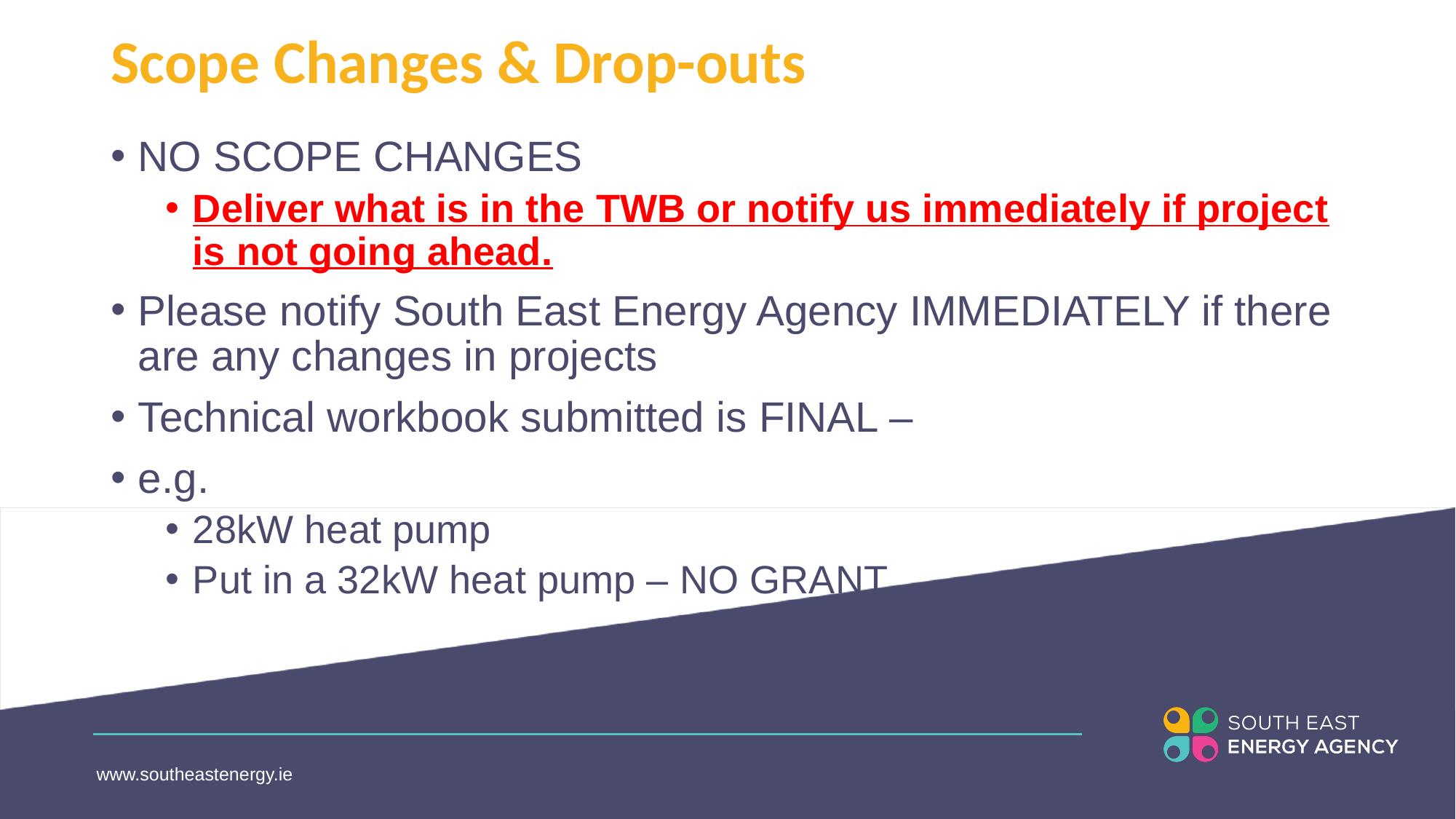

# Scope Changes & Drop-outs
Milestones & Deadlines
NO SCOPE CHANGES
Deliver what is in the TWB or notify us immediately if project is not going ahead.
Please notify South East Energy Agency IMMEDIATELY if there are any changes in projects
Technical workbook submitted is FINAL –
e.g.
28kW heat pump
Put in a 32kW heat pump – NO GRANT